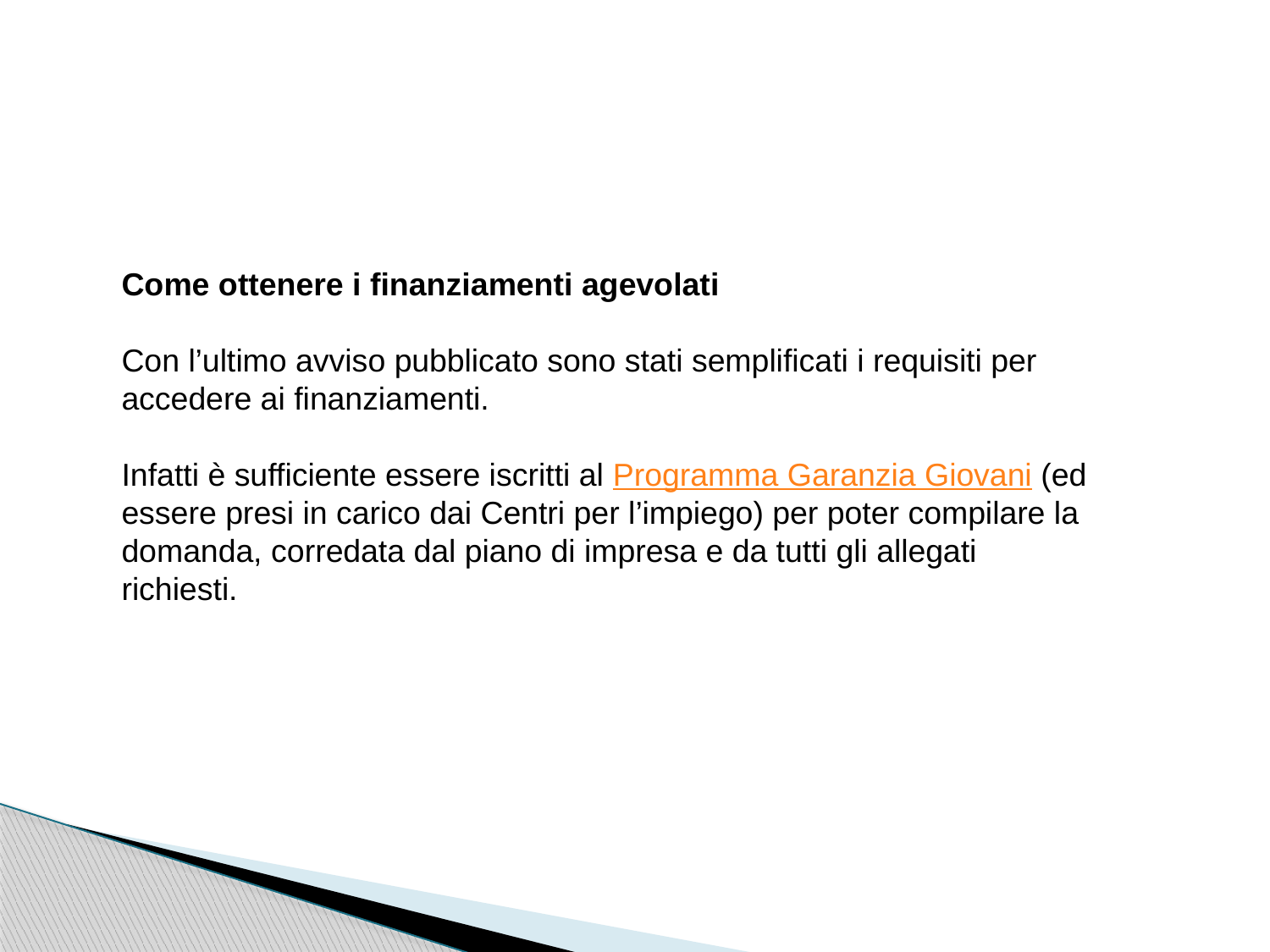

Come ottenere i finanziamenti agevolati

Con l’ultimo avviso pubblicato sono stati semplificati i requisiti per accedere ai finanziamenti.

Infatti è sufficiente essere iscritti al Programma Garanzia Giovani (ed essere presi in carico dai Centri per l’impiego) per poter compilare la domanda, corredata dal piano di impresa e da tutti gli allegati richiesti.